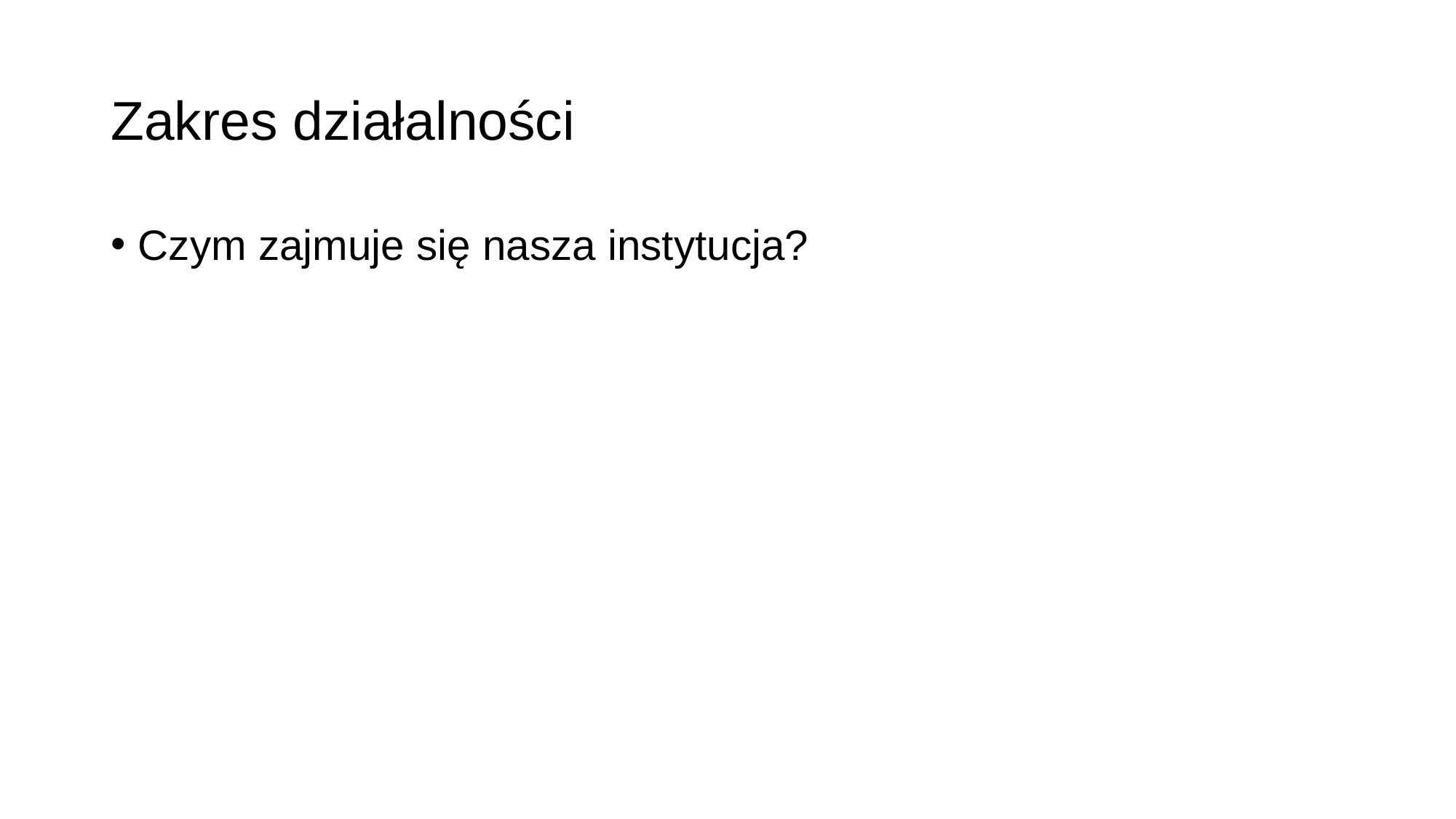

# Zakres działalności
Czym zajmuje się nasza instytucja?